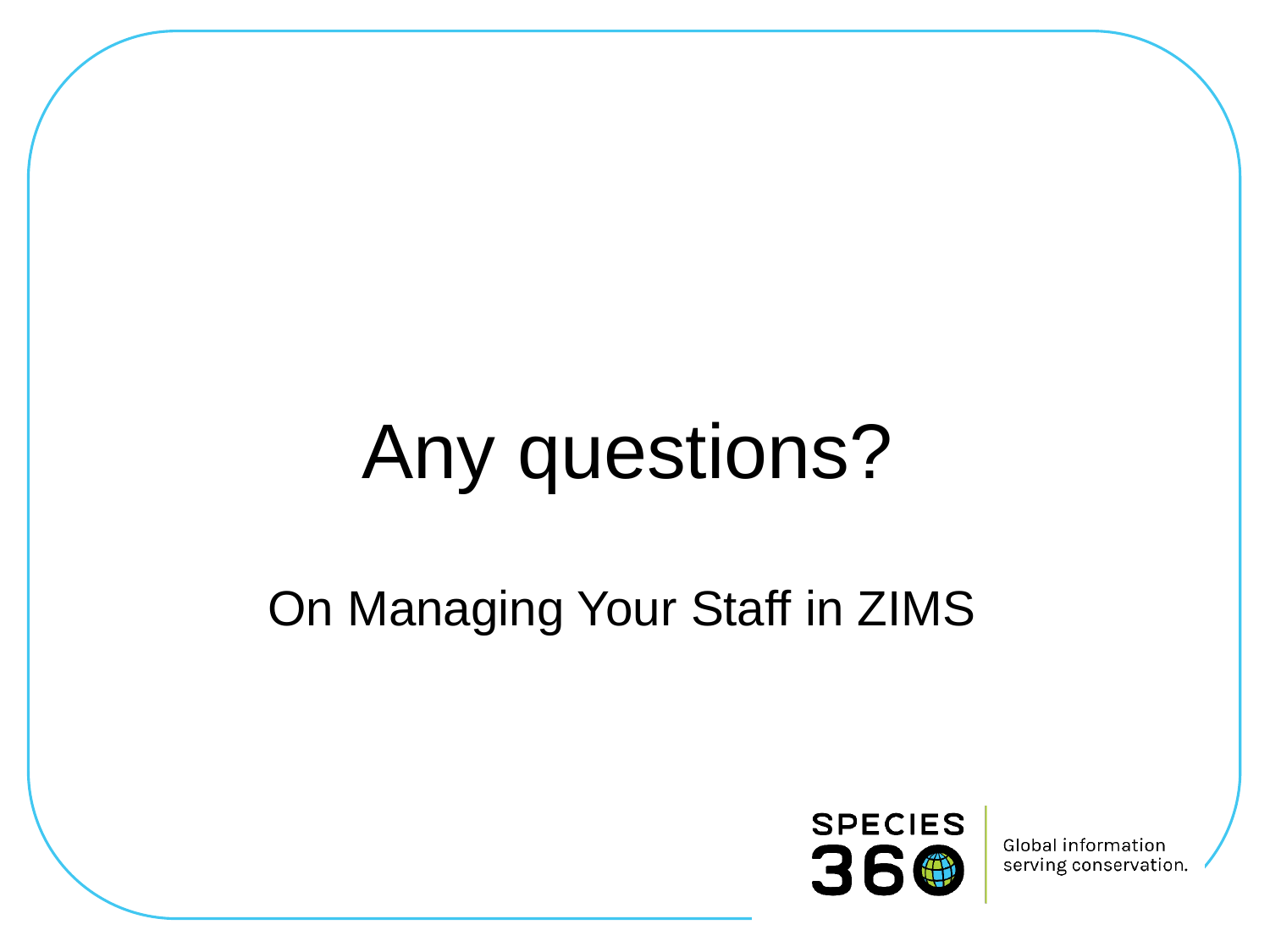

# Any questions?
On Managing Your Staff in ZIMS